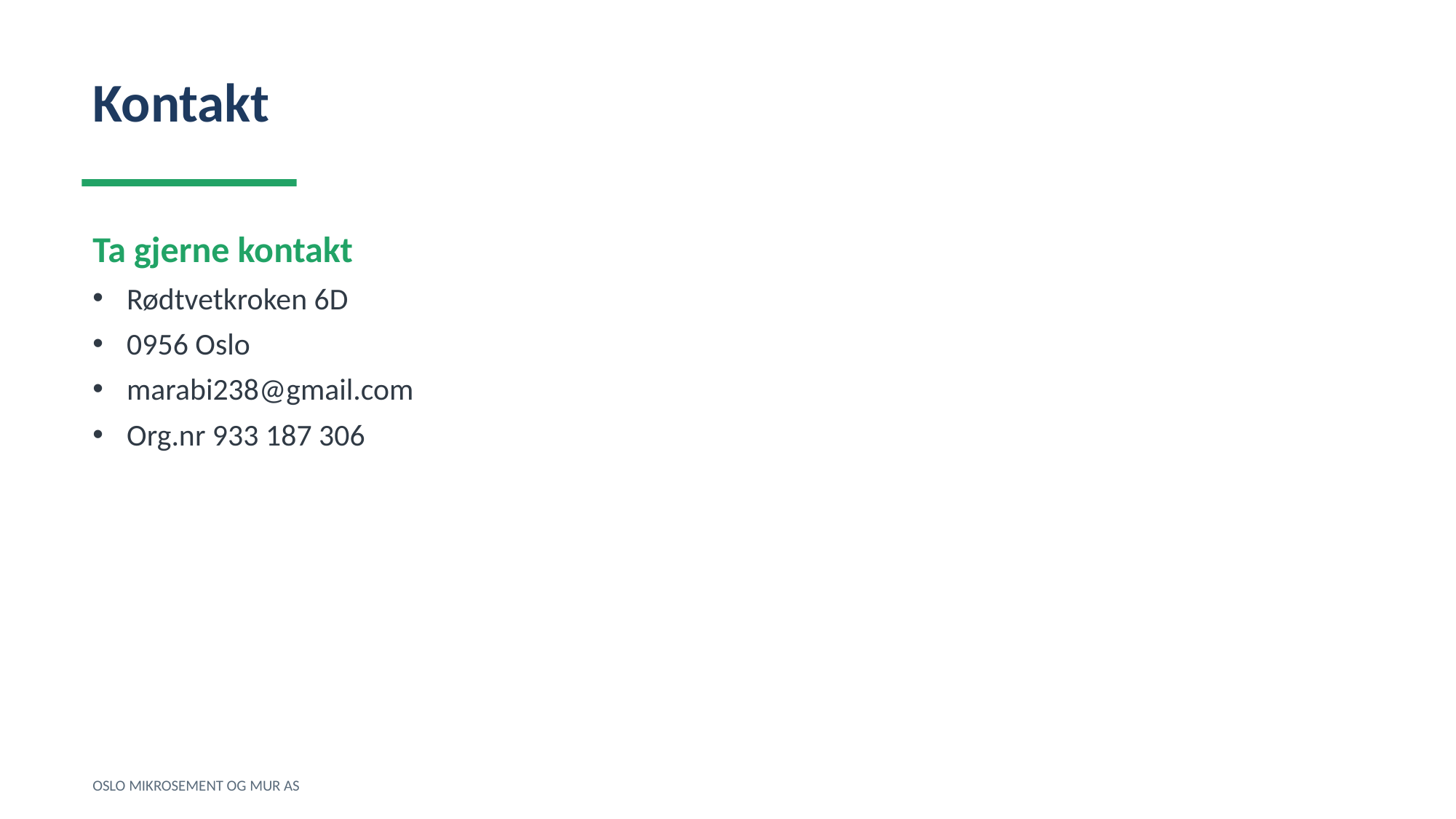

Kontakt

Ta gjerne kontakt
Rødtvetkroken 6D
0956 Oslo
marabi238@gmail.com
Org.nr 933 187 306
OSLO MIKROSEMENT OG MUR AS